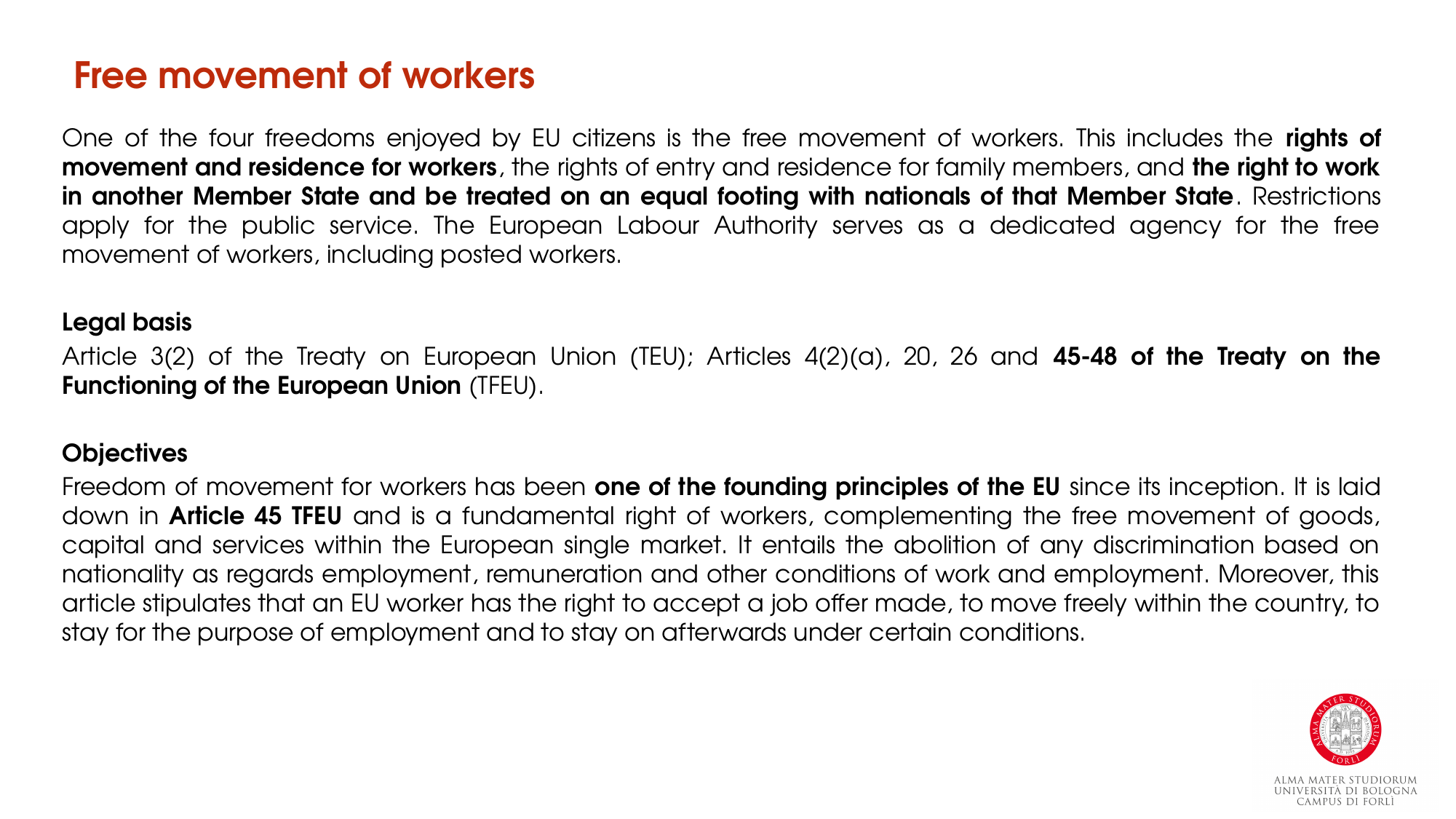

Free movement of workers
One of the four freedoms enjoyed by EU citizens is the free movement of workers. This includes the rights of movement and residence for workers, the rights of entry and residence for family members, and the right to work in another Member State and be treated on an equal footing with nationals of that Member State. Restrictions apply for the public service. The European Labour Authority serves as a dedicated agency for the free movement of workers, including posted workers.

Legal basis
Article 3(2) of the Treaty on European Union (TEU); Articles 4(2)(a), 20, 26 and 45-48 of the Treaty on the Functioning of the European Union (TFEU).

Objectives
Freedom of movement for workers has been one of the founding principles of the EU since its inception. It is laid down in Article 45 TFEU and is a fundamental right of workers, complementing the free movement of goods, capital and services within the European single market. It entails the abolition of any discrimination based on nationality as regards employment, remuneration and other conditions of work and employment. Moreover, this article stipulates that an EU worker has the right to accept a job offer made, to move freely within the country, to stay for the purpose of employment and to stay on afterwards under certain conditions.